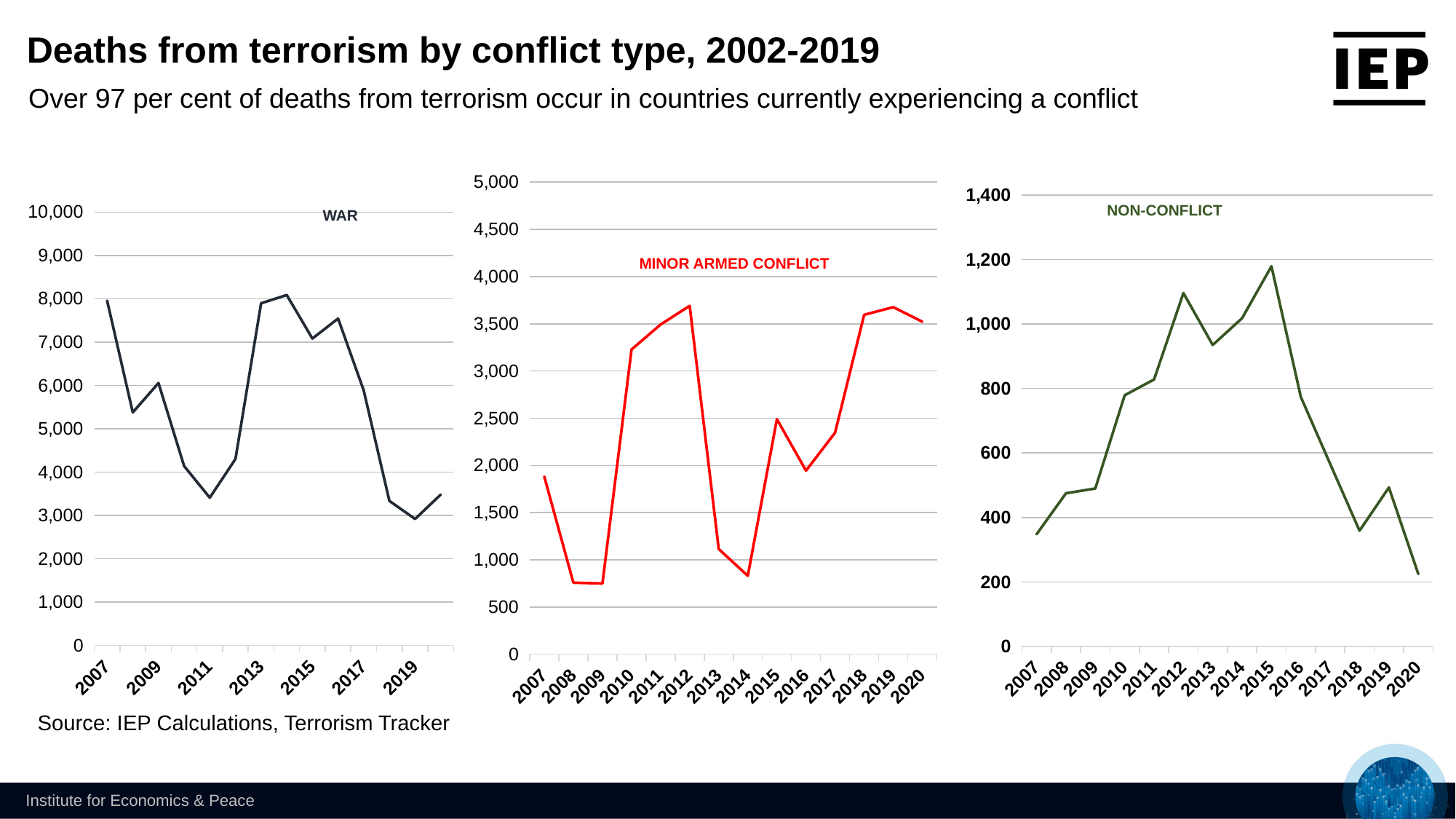

Deaths from terrorism by conflict type, 2002-2019
Over 97 per cent of deaths from terrorism occur in countries currently experiencing a conflict

### Chart

| Category | Non-Conflict |
|---|---|
| 2007 | 348.0 |
| 2008 | 475.0 |
| 2009 | 490.0 |
| 2010 | 779.0 |
| 2011 | 828.0 |
| 2012 | 1096.0 |
| 2013 | 935.0 |
| 2014 | 1018.0 |
| 2015 | 1179.0 |
| 2016 | 774.0 |
| 2017 | 566.0 |
| 2018 | 359.0 |
| 2019 | 493.0 |
| 2020 | 225.0 |
NON-CONFLICT

### Chart

| Category | Minor Armed Conflict |
|---|---|
| 2007 | 1882.0 |
| 2008 | 758.0 |
| 2009 | 749.0 |
| 2010 | 3228.0 |
| 2011 | 3492.0 |
| 2012 | 3690.0 |
| 2013 | 1114.0 |
| 2014 | 830.0 |
| 2015 | 2490.0 |
| 2016 | 1944.0 |
| 2017 | 2347.0 |
| 2018 | 3595.0 |
| 2019 | 3676.0 |
| 2020 | 3522.0 |
MINOR ARMED CONFLICT

### Chart

| Category | War |
|---|---|
| 2007 | 7957.0 |
| 2008 | 5378.0 |
| 2009 | 6056.0 |
| 2010 | 4139.0 |
| 2011 | 3410.0 |
| 2012 | 4303.0 |
| 2013 | 7896.0 |
| 2014 | 8087.0 |
| 2015 | 7082.0 |
| 2016 | 7544.0 |
| 2017 | 5883.0 |
| 2018 | 3334.0 |
| 2019 | 2919.0 |
| 2020 | 3481.0 |
WAR
Source: IEP Calculations, Terrorism Tracker